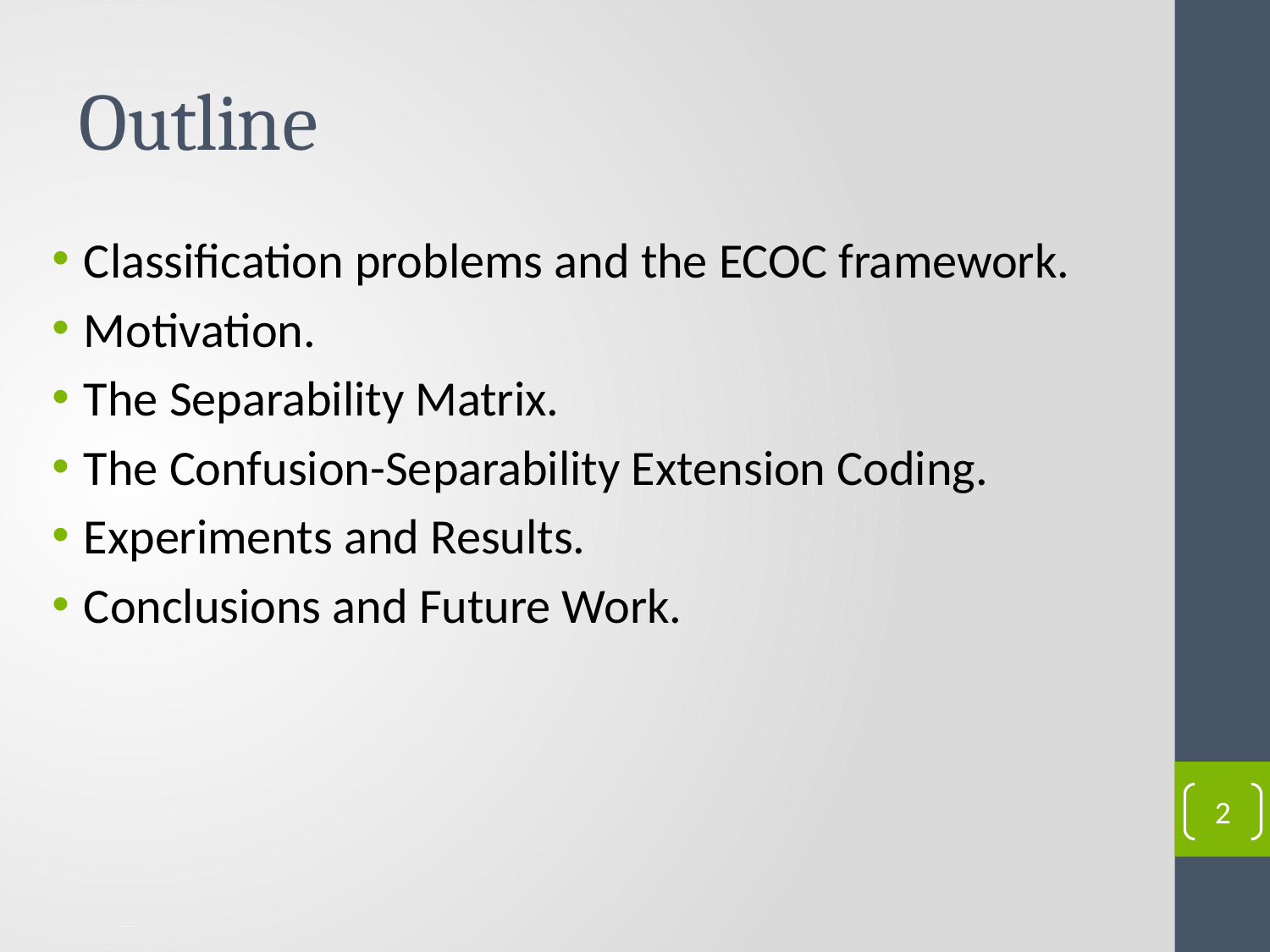

# Outline
Classification problems and the ECOC framework.
Motivation.
The Separability Matrix.
The Confusion-Separability Extension Coding.
Experiments and Results.
Conclusions and Future Work.
2